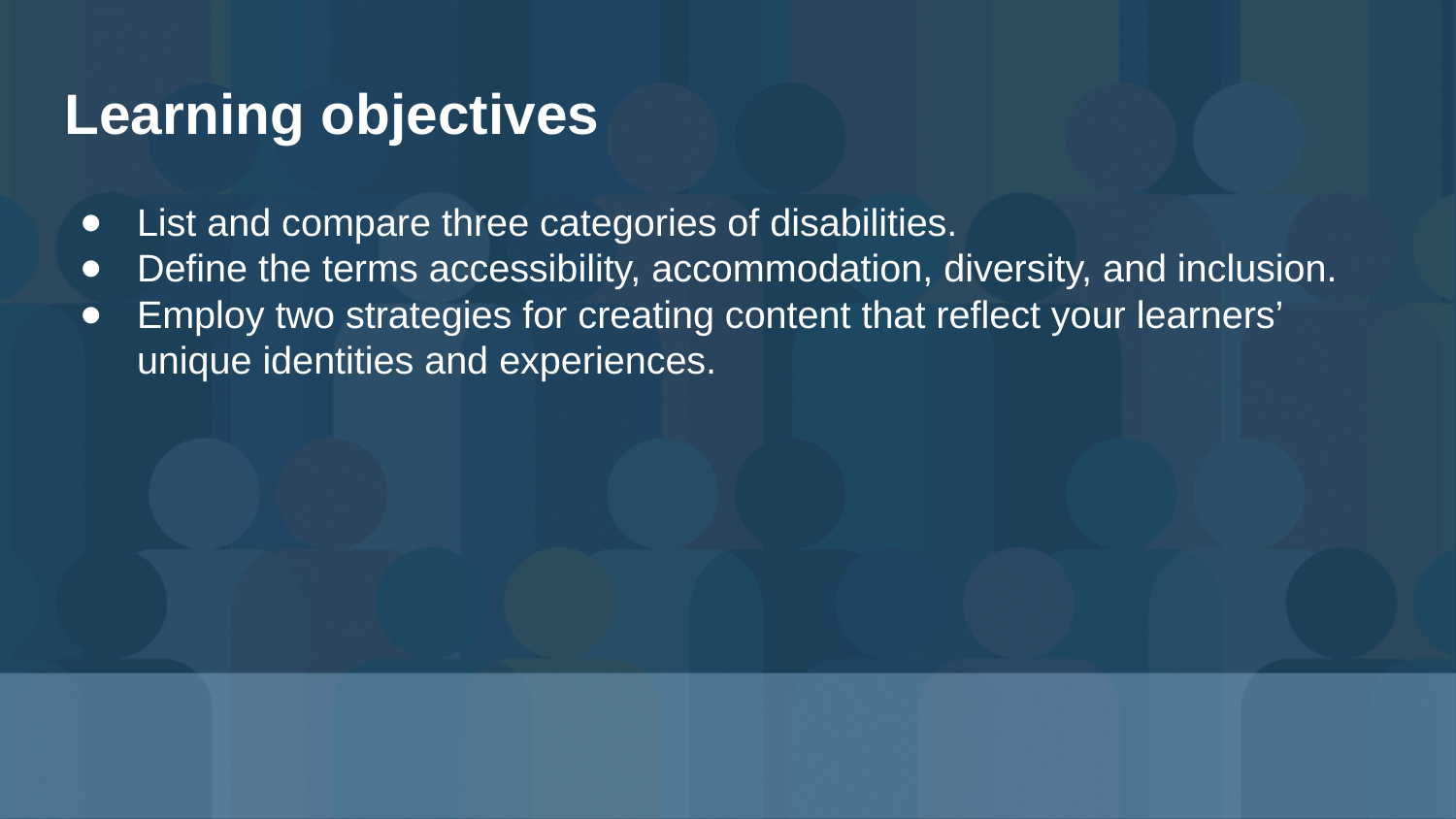

# Learning objectives
List and compare three categories of disabilities.
Define the terms accessibility, accommodation, diversity, and inclusion.
Employ two strategies for creating content that reflect your learners’ unique identities and experiences.